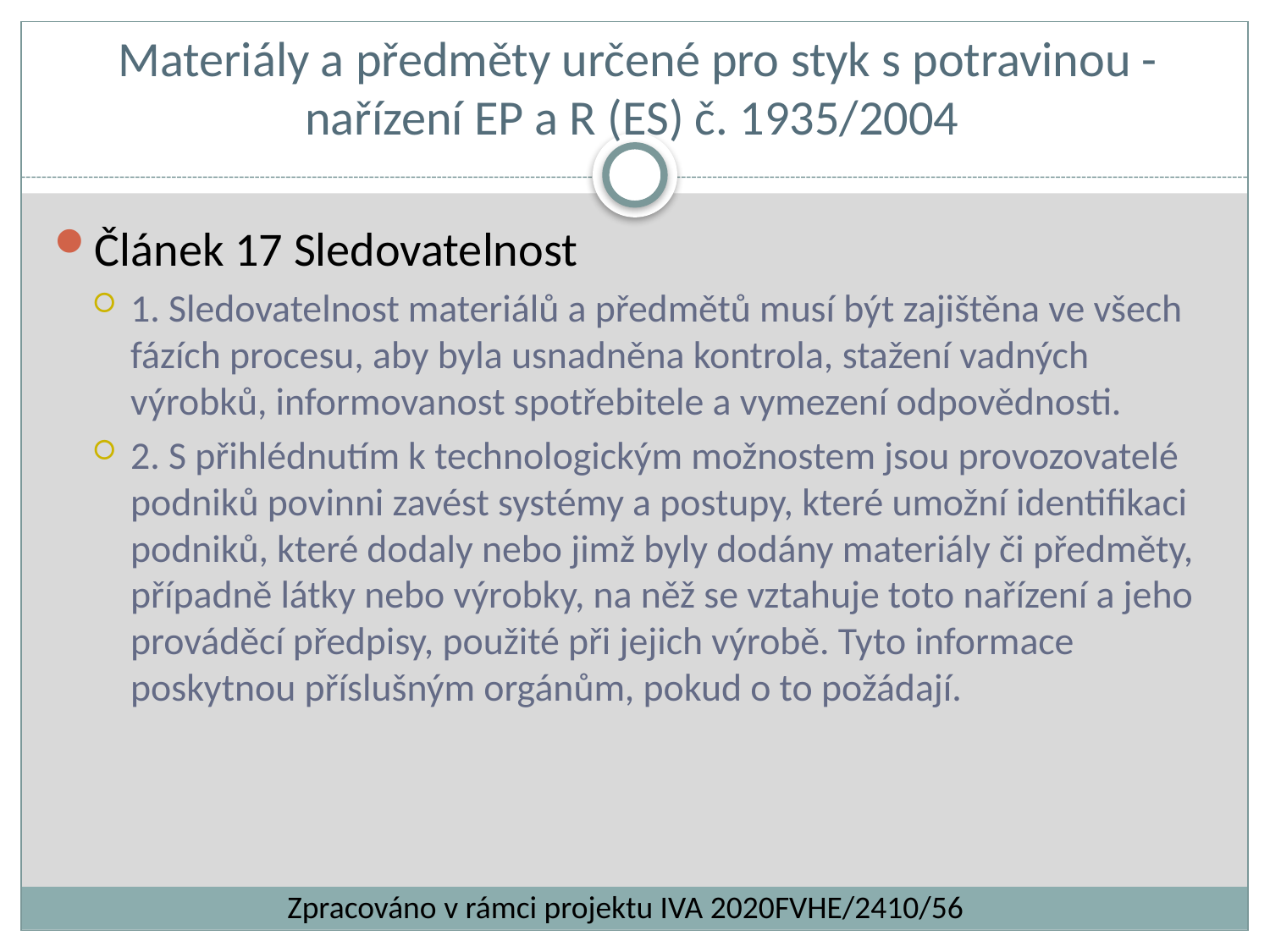

# Materiály a předměty určené pro styk s potravinou - nařízení EP a R (ES) č. 1935/2004
Článek 17 Sledovatelnost
1. Sledovatelnost materiálů a předmětů musí být zajištěna ve všech fázích procesu, aby byla usnadněna kontrola, stažení vadných výrobků, informovanost spotřebitele a vymezení odpovědnosti.
2. S přihlédnutím k technologickým možnostem jsou provozovatelé podniků povinni zavést systémy a postupy, které umožní identifikaci podniků, které dodaly nebo jimž byly dodány materiály či předměty, případně látky nebo výrobky, na něž se vztahuje toto nařízení a jeho prováděcí předpisy, použité při jejich výrobě. Tyto informace poskytnou příslušným orgánům, pokud o to požádají.

Zpracováno v rámci projektu IVA 2020FVHE/2410/56